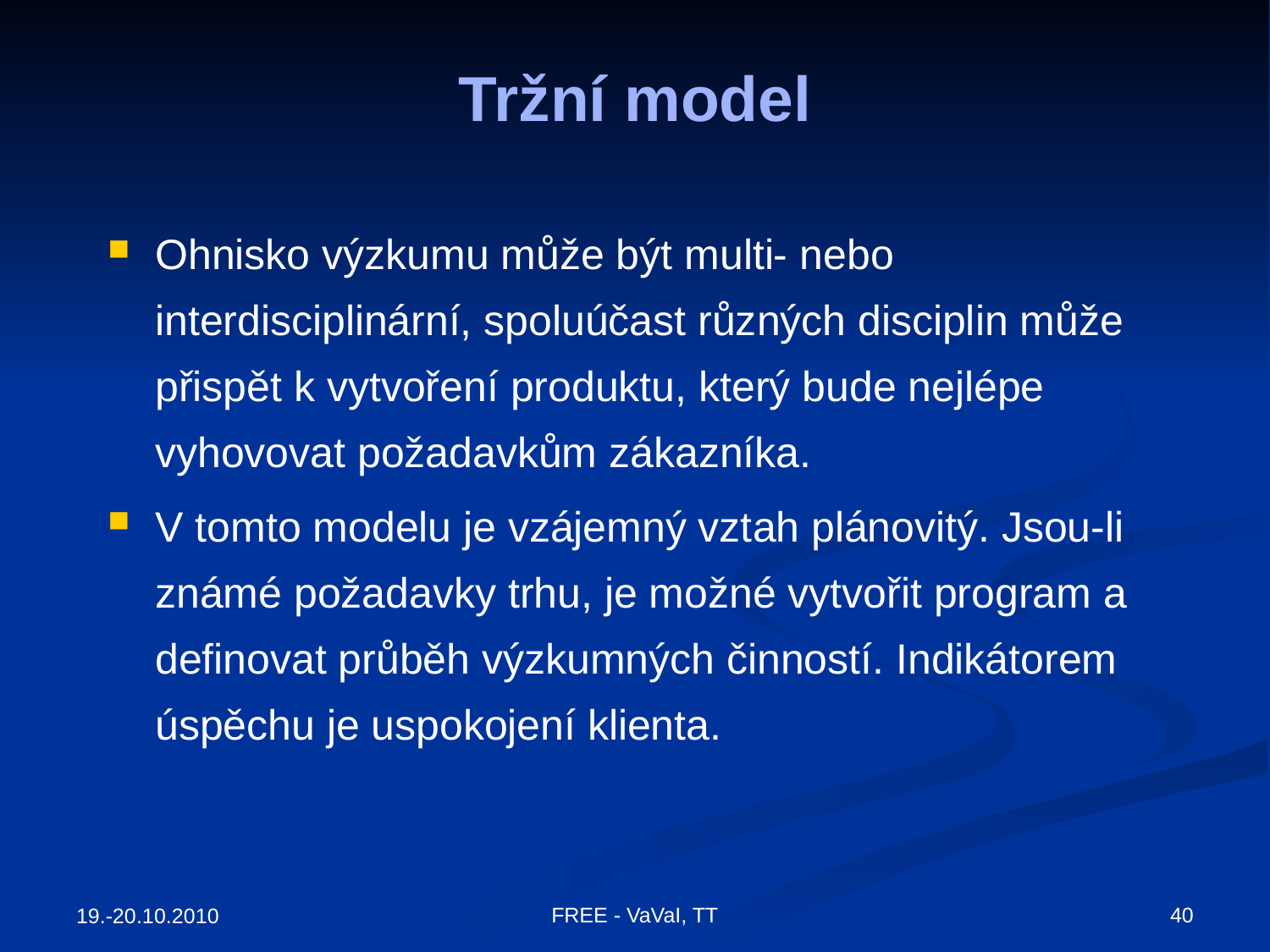

# Tržní model
Ohnisko výzkumu může být multi- nebo interdisciplinární, spoluúčast různých disciplin může přispět k vytvoření produktu, který bude nejlépe vyhovovat požadavkům zákazníka.
V tomto modelu je vzájemný vztah plánovitý. Jsou-li známé požadavky trhu, je možné vytvořit program a definovat průběh výzkumných činností. Indikátorem úspěchu je uspokojení klienta.
FREE - VaVaI, TT
40
19.-20.10.2010